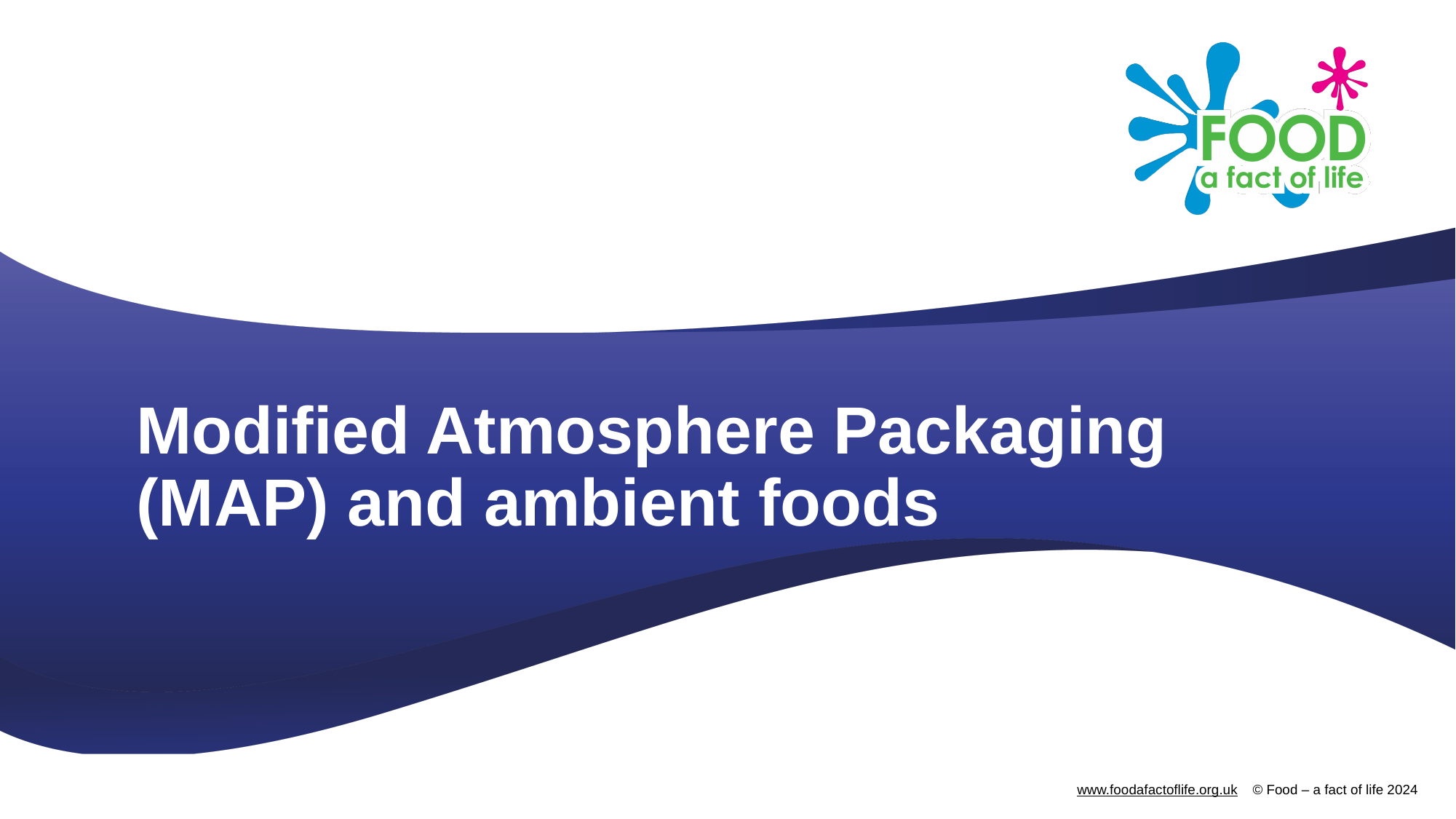

# Modified Atmosphere Packaging (MAP) and ambient foods